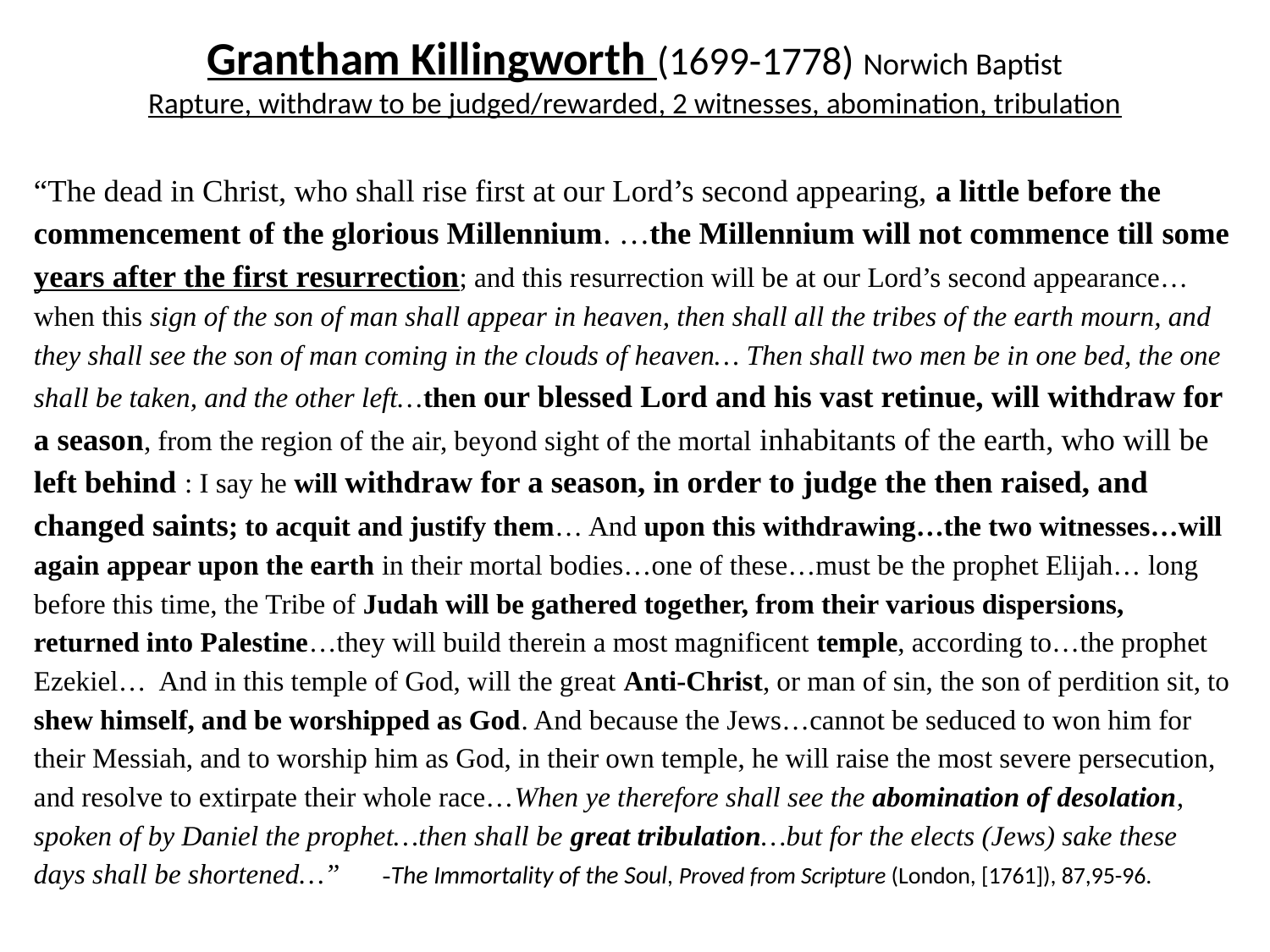

# Grantham Killingworth (1699-1778) Norwich Baptist Rapture, withdraw to be judged/rewarded, 2 witnesses, abomination, tribulation
“The dead in Christ, who shall rise first at our Lord’s second appearing, a little before the commencement of the glorious Millennium. …the Millennium will not commence till some years after the first resurrection; and this resurrection will be at our Lord’s second appearance… when this sign of the son of man shall appear in heaven, then shall all the tribes of the earth mourn, and they shall see the son of man coming in the clouds of heaven… Then shall two men be in one bed, the one shall be taken, and the other left…then our blessed Lord and his vast retinue, will withdraw for a season, from the region of the air, beyond sight of the mortal inhabitants of the earth, who will be left behind : I say he will withdraw for a season, in order to judge the then raised, and changed saints; to acquit and justify them… And upon this withdrawing…the two witnesses…will again appear upon the earth in their mortal bodies…one of these…must be the prophet Elijah… long before this time, the Tribe of Judah will be gathered together, from their various dispersions, returned into Palestine…they will build therein a most magnificent temple, according to…the prophet Ezekiel…  And in this temple of God, will the great Anti-Christ, or man of sin, the son of perdition sit, to shew himself, and be worshipped as God. And because the Jews…cannot be seduced to won him for their Messiah, and to worship him as God, in their own temple, he will raise the most severe persecution,  and resolve to extirpate their whole race…When ye therefore shall see the abomination of desolation, spoken of by Daniel the prophet…then shall be great tribulation…but for the elects (Jews) sake these days shall be shortened…”      -The Immortality of the Soul, Proved from Scripture (London, [1761]), 87,95-96.